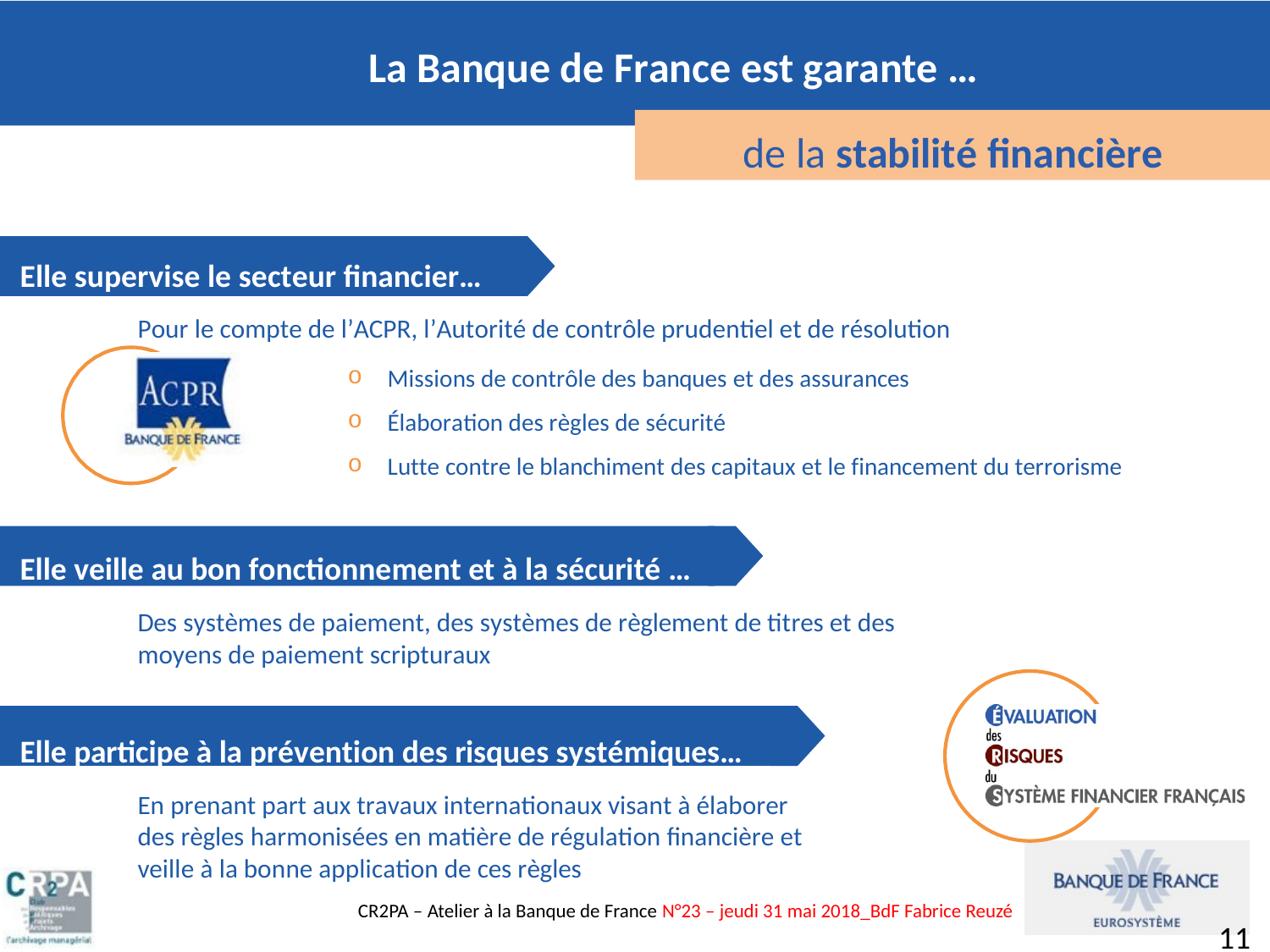

# La Banque de France est garante …

de la stabilité financière

Elle supervise le secteur financier…
Pour le compte de l’ACPR, l’Autorité de contrôle prudentiel et de résolution
Missions de contrôle des banques et des assurances
Élaboration des règles de sécurité
Lutte contre le blanchiment des capitaux et le financement du terrorisme

Elle veille au bon fonctionnement et à la sécurité …
Des systèmes de paiement, des systèmes de règlement de titres et des moyens de paiement scripturaux

Elle participe à la prévention des risques systémiques…
En prenant part aux travaux internationaux visant à élaborer des règles harmonisées en matière de régulation financière et veille à la bonne application de ces règles

11